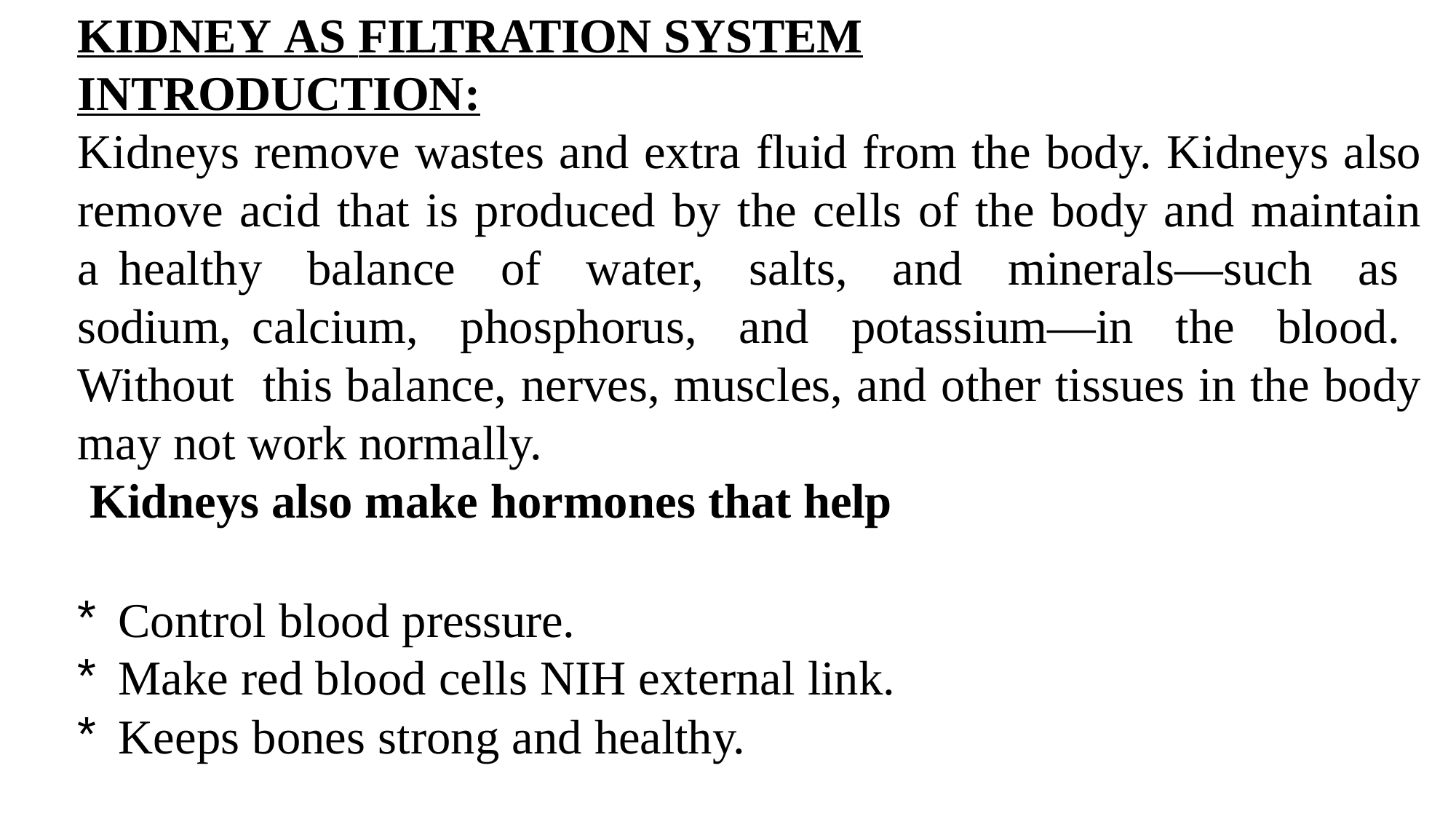

KIDNEY AS FILTRATION SYSTEM INTRODUCTION:
Kidneys remove wastes and extra fluid from the body. Kidneys also remove acid that is produced by the cells of the body and maintain a healthy  balance  of  water,  salts,  and  minerals—such  as  sodium, calcium,  phosphorus,  and  potassium—in  the  blood.  Without  this balance, nerves, muscles, and other tissues in the body may not work normally.
Kidneys also make hormones that help

Control blood pressure.
Make red blood cells NIH external link.
Keeps bones strong and healthy.